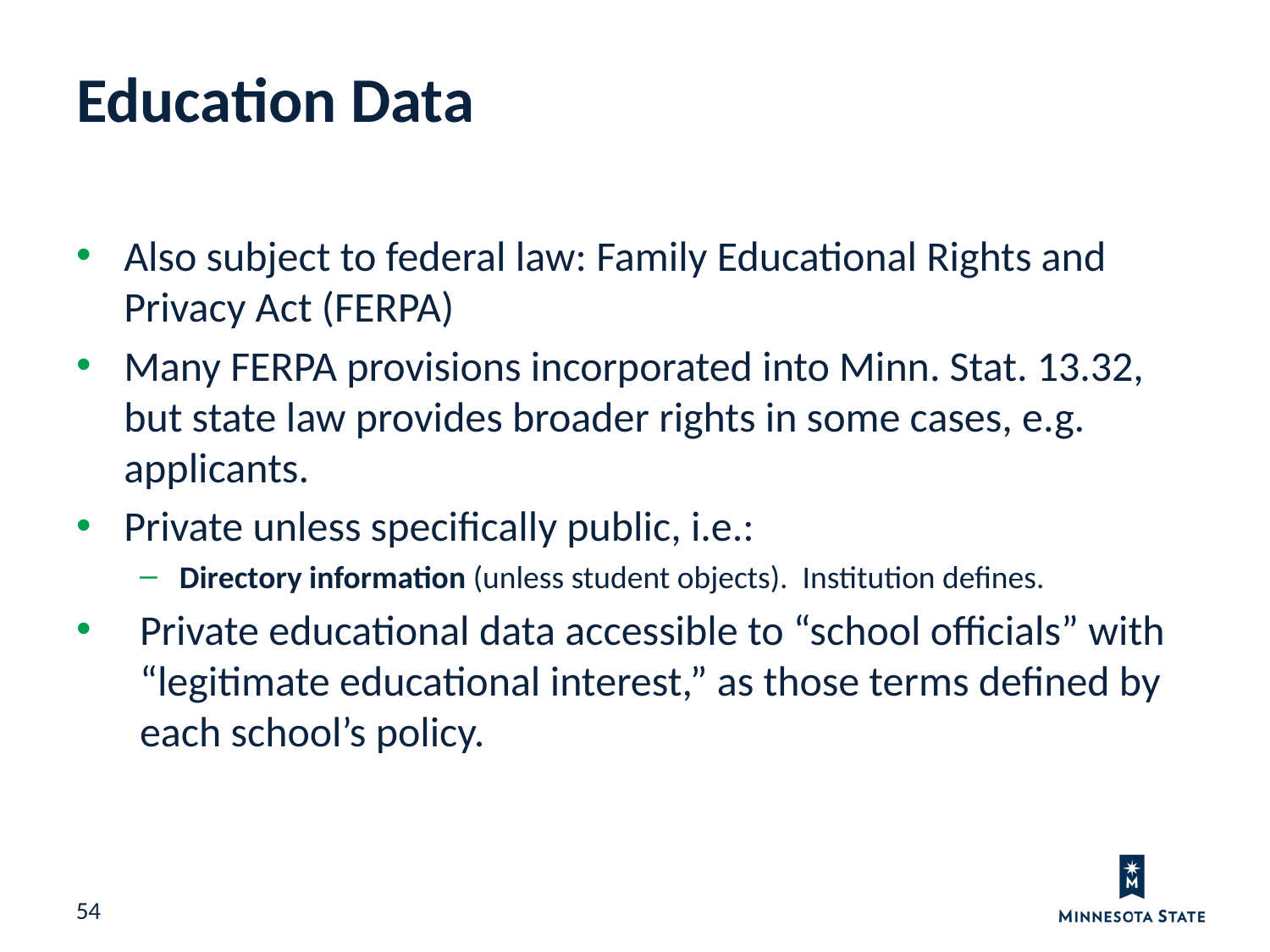

Education Data
Also subject to federal law: Family Educational Rights and Privacy Act (FERPA)
Many FERPA provisions incorporated into Minn. Stat. 13.32, but state law provides broader rights in some cases, e.g. applicants.
Private unless specifically public, i.e.:
Directory information (unless student objects).  Institution defines.
Private educational data accessible to “school officials” with “legitimate educational interest,” as those terms defined by each school’s policy.